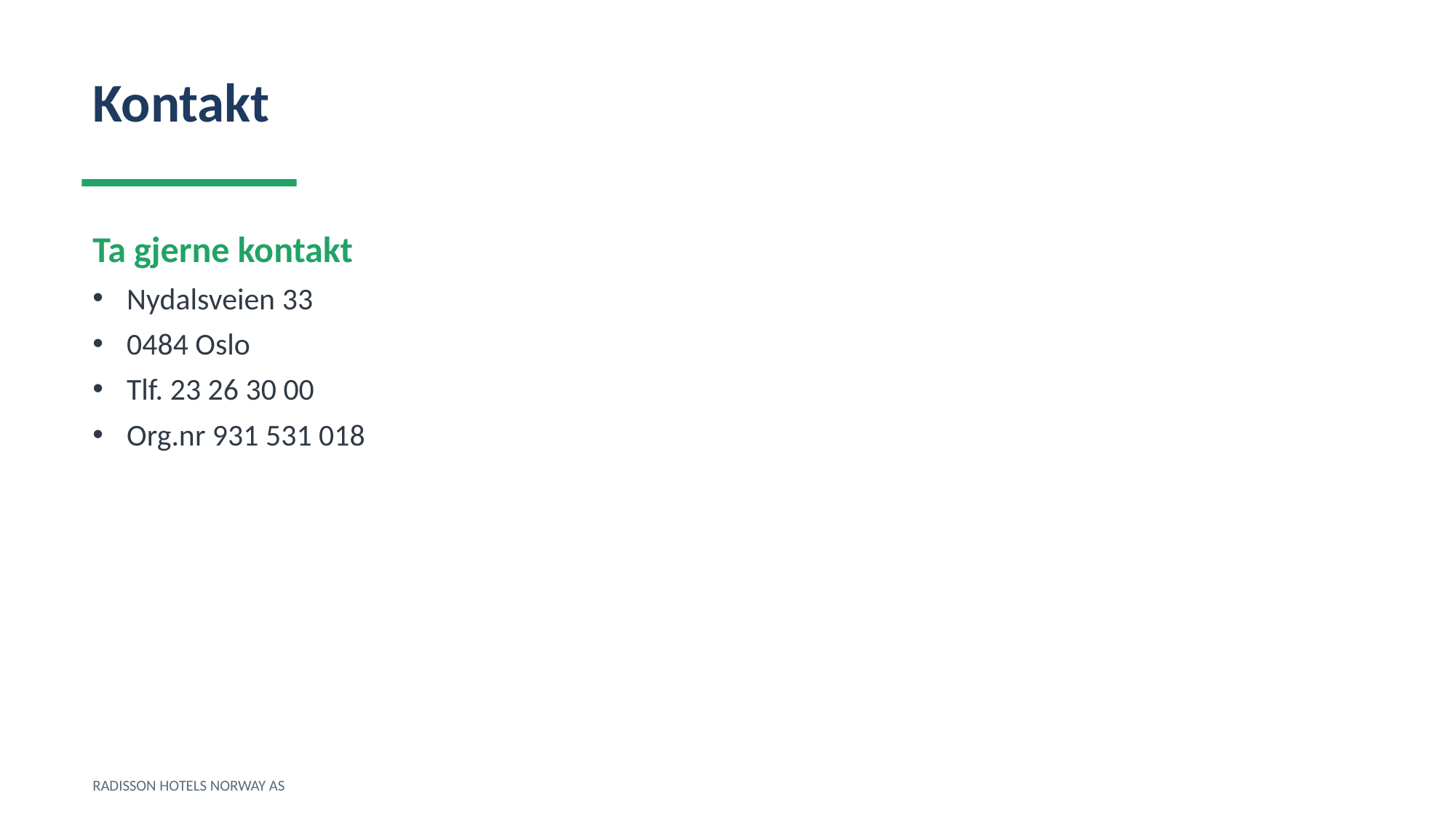

Kontakt

Ta gjerne kontakt
Nydalsveien 33
0484 Oslo
Tlf. 23 26 30 00
Org.nr 931 531 018
RADISSON HOTELS NORWAY AS